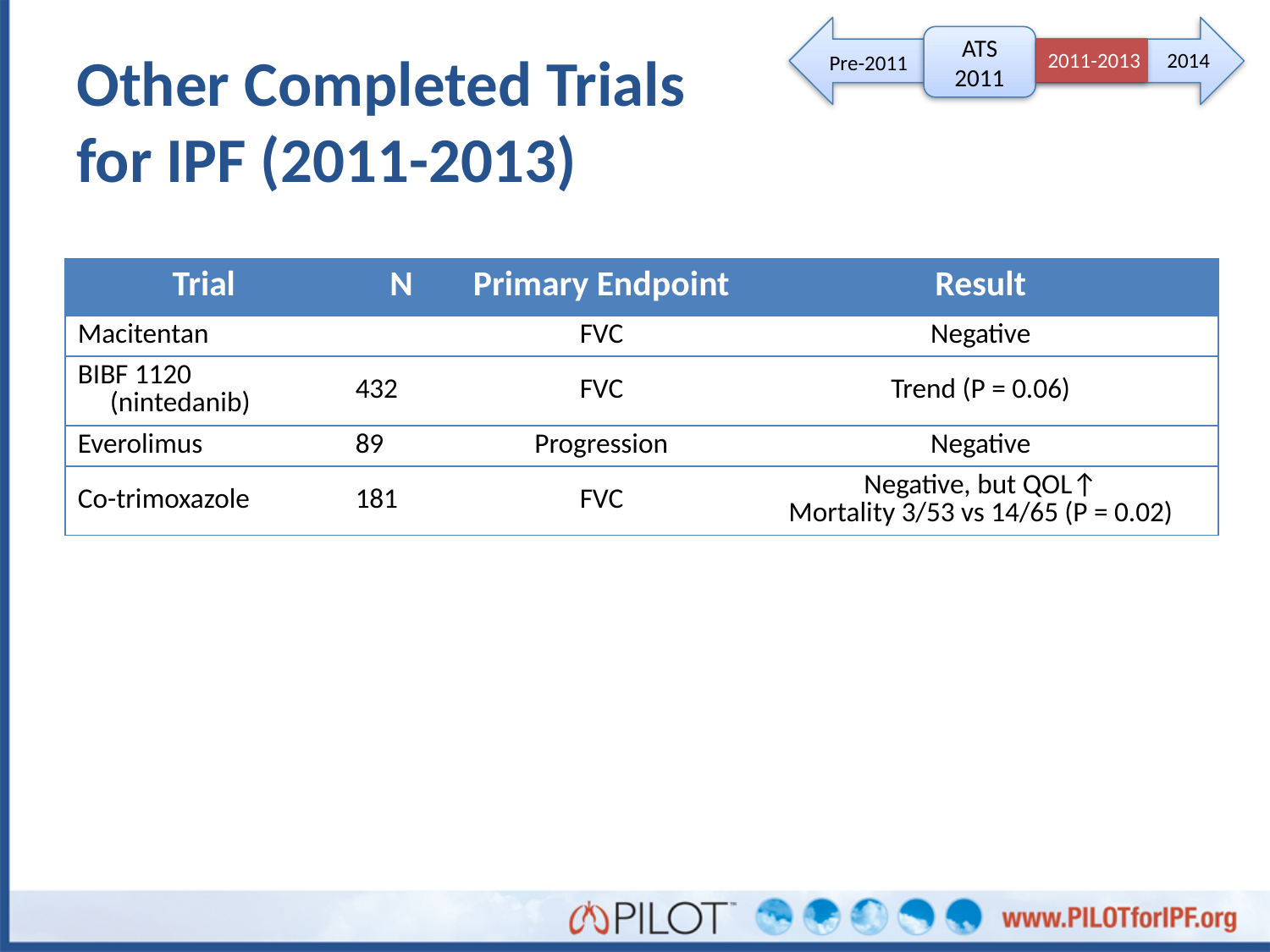

ATS 2011

2014
2011-2013
Pre-2011
Other Completed Trials
for IPF (2011-2013)
| Trial | N | Primary Endpoint | Result |
| --- | --- | --- | --- |
| Macitentan |  | FVC | Negative |
| BIBF 1120 (nintedanib) | 432 | FVC | Trend (P = 0.06) |
| Everolimus | 89 | Progression | Negative |
| Co-trimoxazole | 181 | FVC | Negative, but QOL↑ Mortality 3/53 vs 14/65 (P = 0.02) |